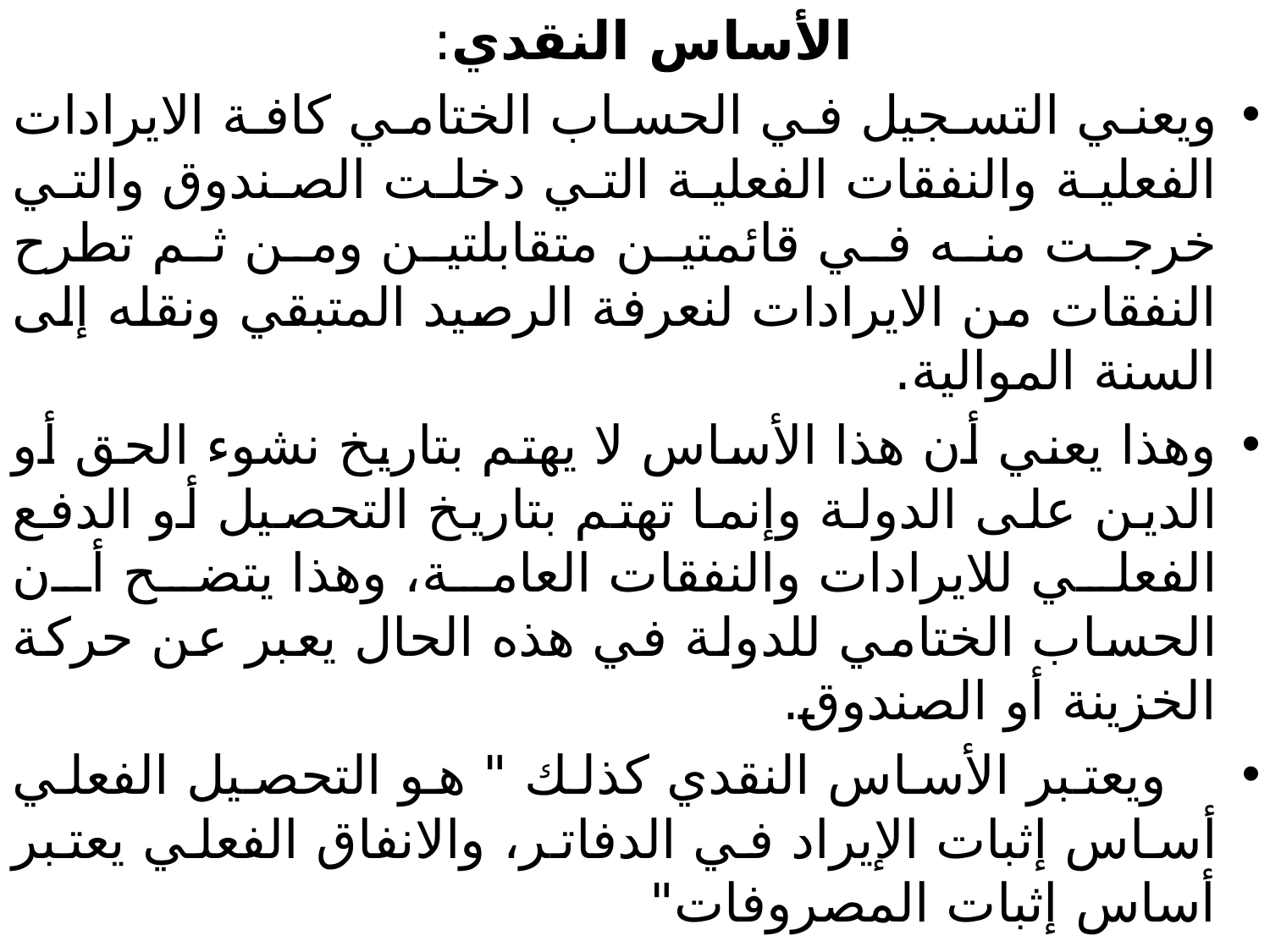

الأساس النقدي:
ويعني التسجيل في الحساب الختامي كافة الايرادات الفعلية والنفقات الفعلية التي دخلت الصندوق والتي خرجت منه في قائمتين متقابلتين ومن ثم تطرح النفقات من الايرادات لنعرفة الرصيد المتبقي ونقله إلى السنة الموالية.
وهذا يعني أن هذا الأساس لا يهتم بتاريخ نشوء الحق أو الدين على الدولة وإنما تهتم بتاريخ التحصيل أو الدفع الفعلي للايرادات والنفقات العامة، وهذا يتضح أن الحساب الختامي للدولة في هذه الحال يعبر عن حركة الخزينة أو الصندوق.
   ويعتبر الأساس النقدي كذلك " هو التحصيل الفعلي أساس إثبات الإيراد في الدفاتر، والانفاق الفعلي يعتبر أساس إثبات المصروفات"